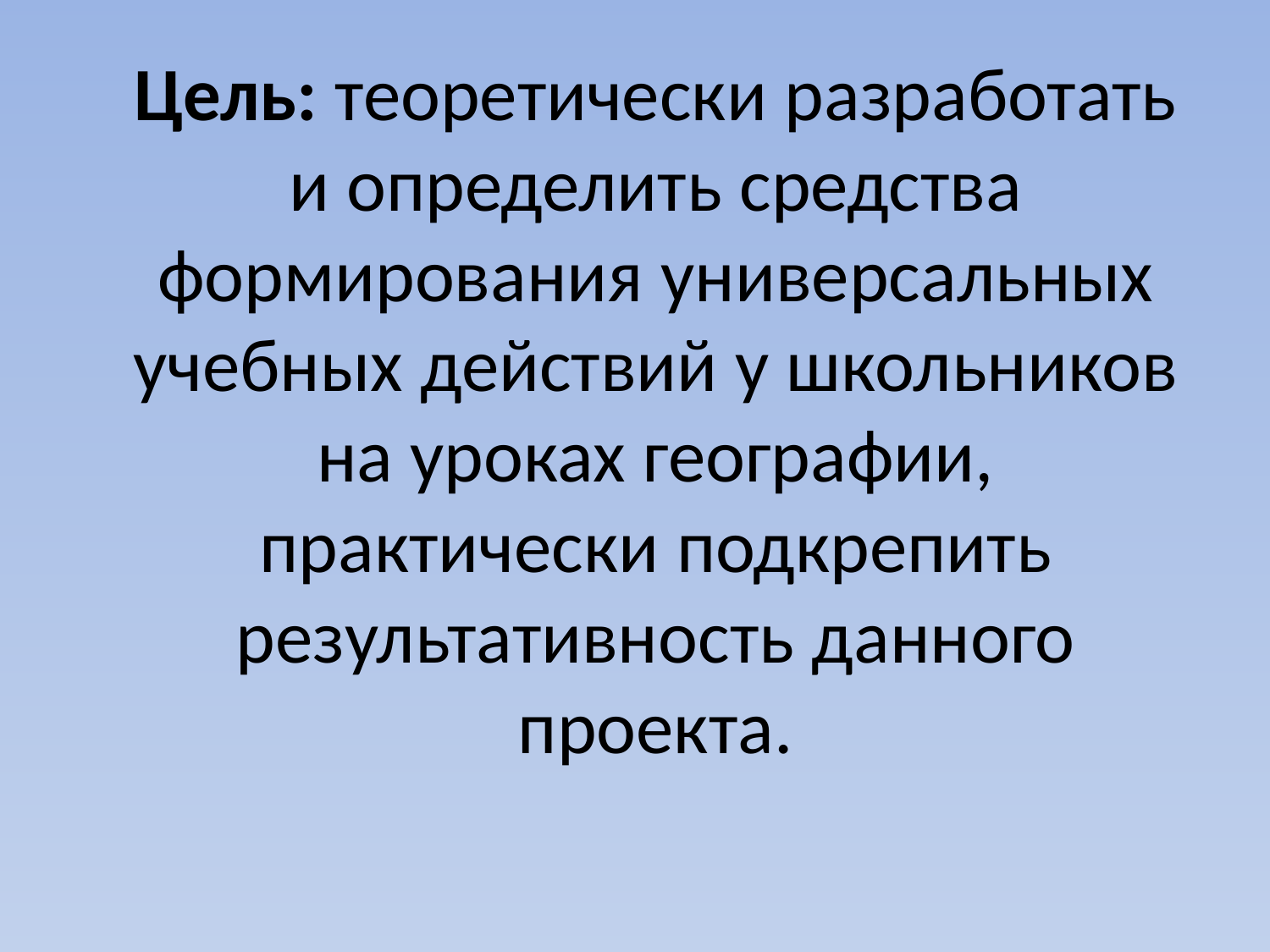

# Цель: теоретически разработать и определить средства формирования универсальных учебных действий у школьников на уроках географии, практически подкрепить результативность данного проекта.